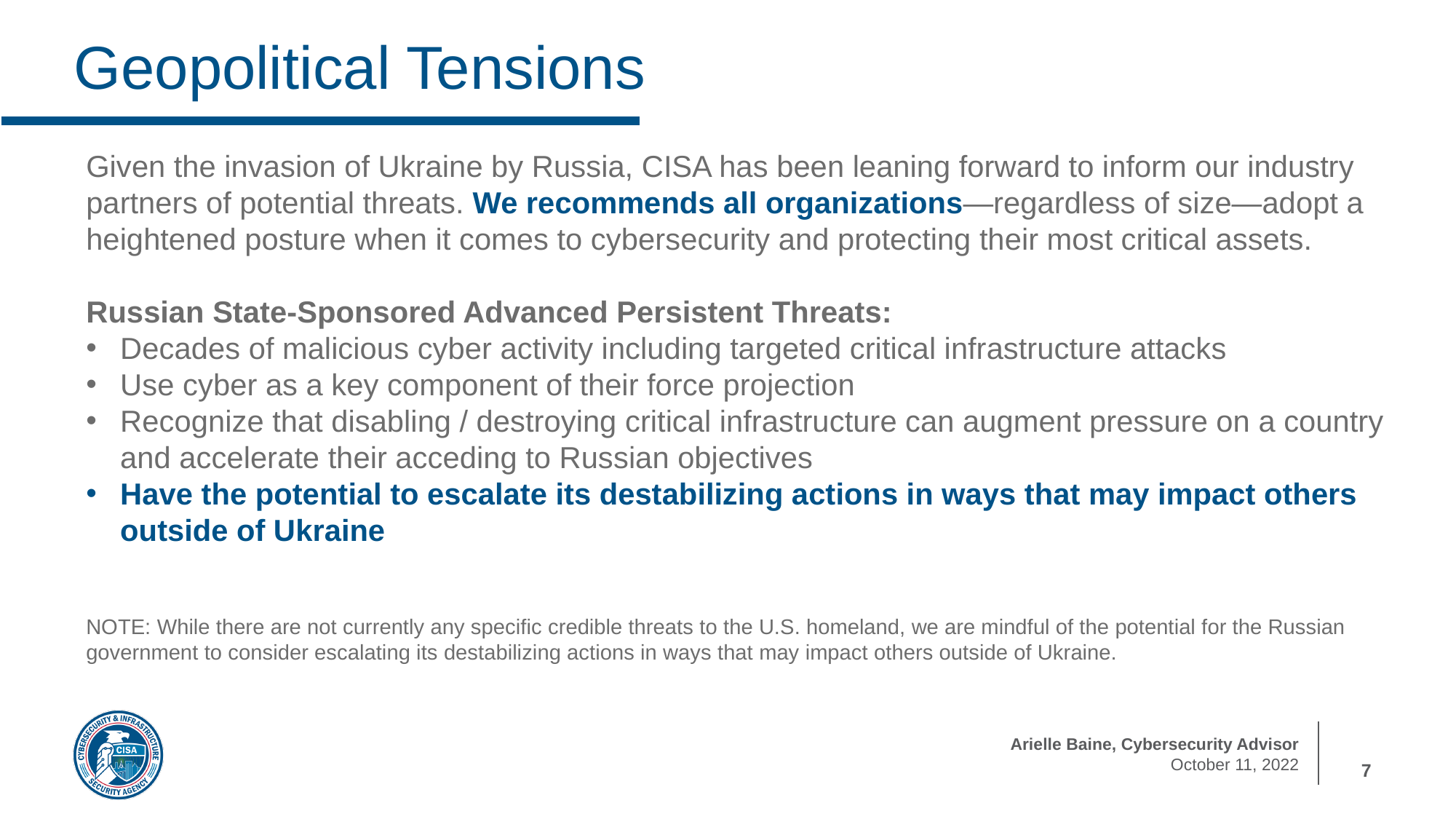

Geopolitical Tensions
Given the invasion of Ukraine by Russia, CISA has been leaning forward to inform our industry partners of potential threats. We recommends all organizations—regardless of size—adopt a heightened posture when it comes to cybersecurity and protecting their most critical assets.

Russian State-Sponsored Advanced Persistent Threats:
Decades of malicious cyber activity including targeted critical infrastructure attacks
Use cyber as a key component of their force projection
Recognize that disabling / destroying critical infrastructure can augment pressure on a country and accelerate their acceding to Russian objectives
Have the potential to escalate its destabilizing actions in ways that may impact others outside of Ukraine

NOTE: While there are not currently any specific credible threats to the U.S. homeland, we are mindful of the potential for the Russian government to consider escalating its destabilizing actions in ways that may impact others outside of Ukraine.
7